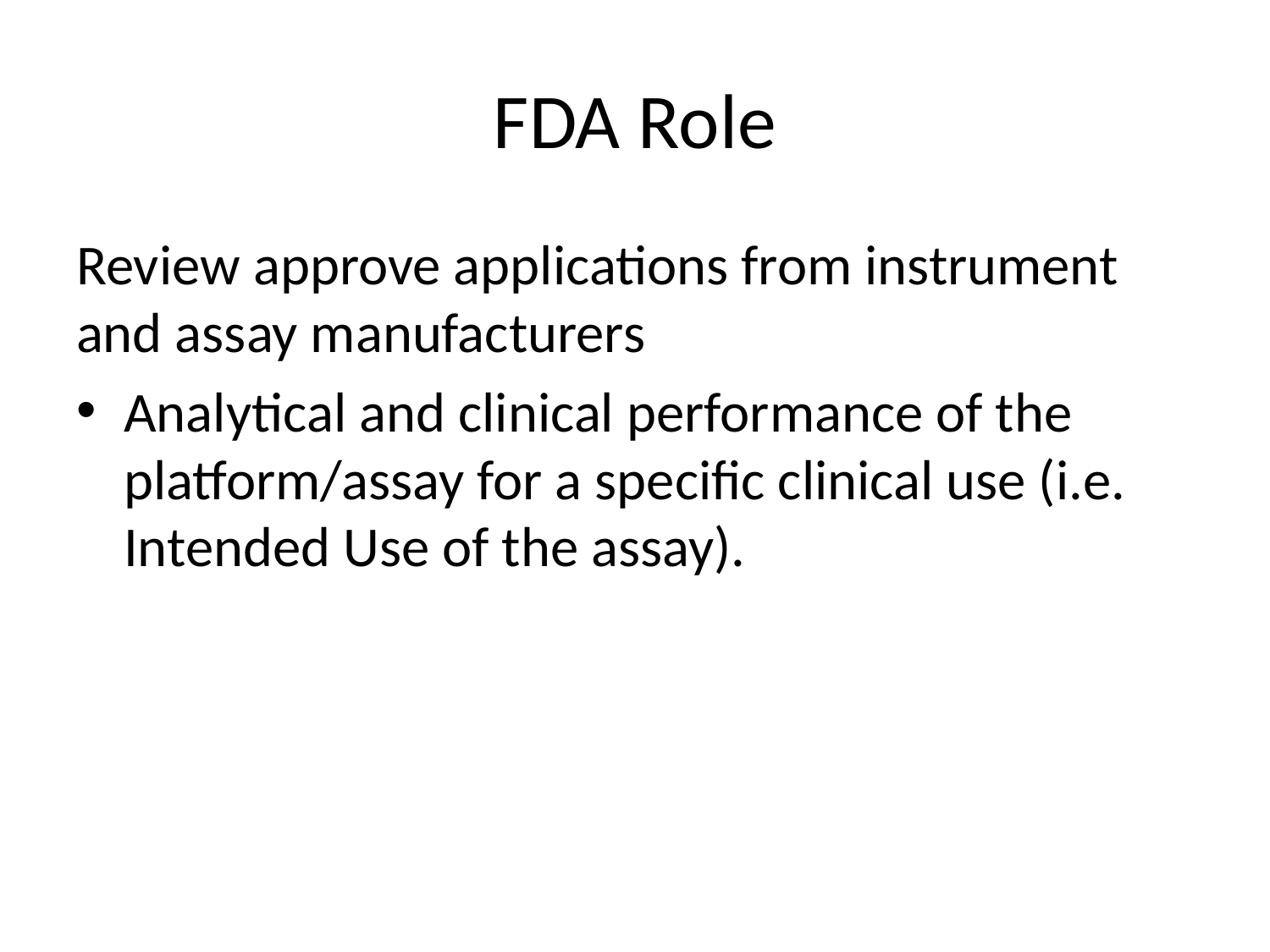

# FDA Role
Review approve applications from instrument and assay manufacturers
Analytical and clinical performance of the platform/assay for a specific clinical use (i.e. Intended Use of the assay).